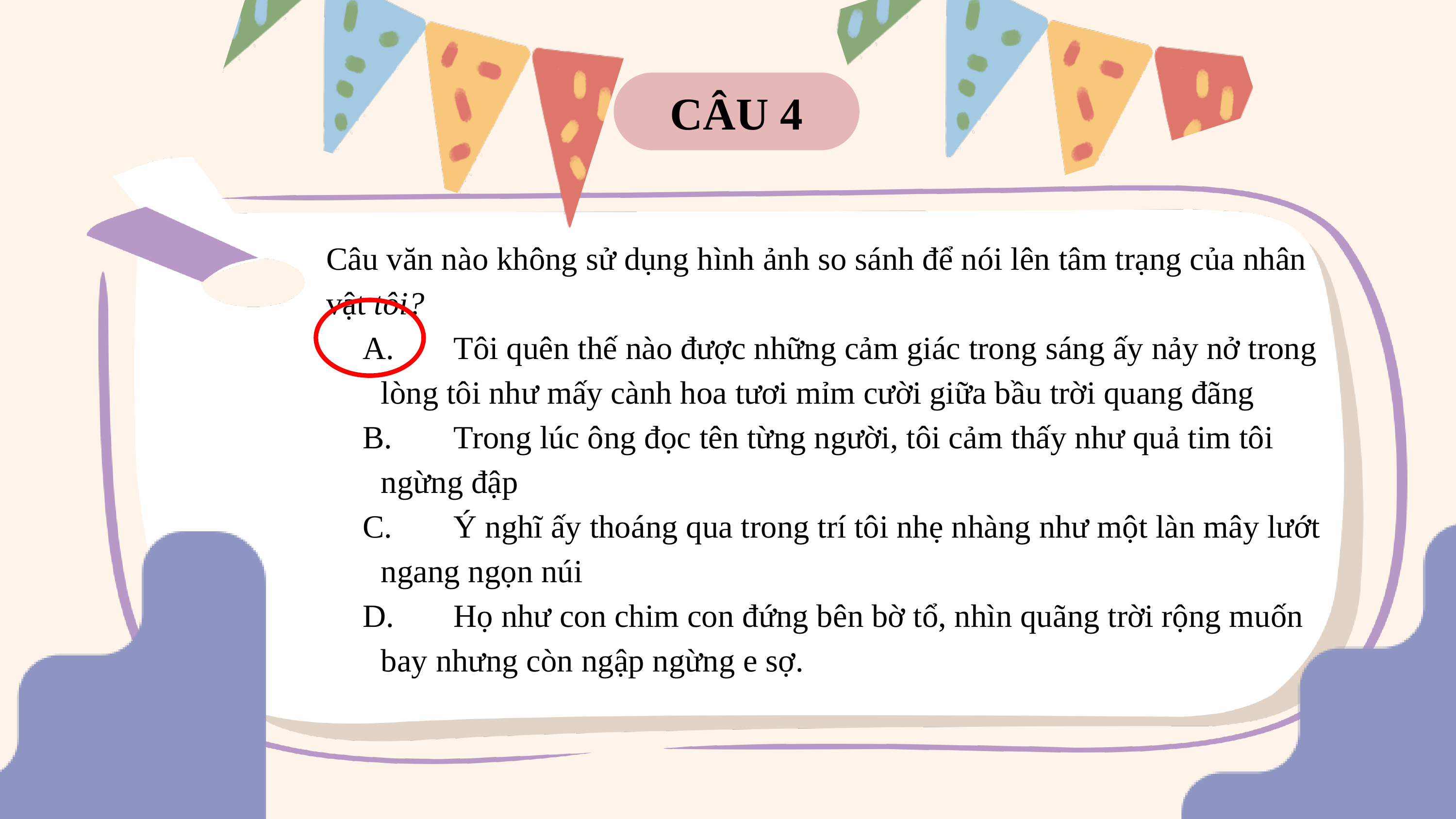

CÂU 4

Câu văn nào không sử dụng hình ảnh so sánh để nói lên tâm trạng của nhân vật tôi?
A.	Tôi quên thế nào được những cảm giác trong sáng ấy nảy nở trong lòng tôi như mấy cành hoa tươi mỉm cười giữa bầu trời quang đãng
B.	Trong lúc ông đọc tên từng người, tôi cảm thấy như quả tim tôi ngừng đập
C.	Ý nghĩ ấy thoáng qua trong trí tôi nhẹ nhàng như một làn mây lướt ngang ngọn núi
D.	Họ như con chim con đứng bên bờ tổ, nhìn quãng trời rộng muốn bay nhưng còn ngập ngừng e sợ.